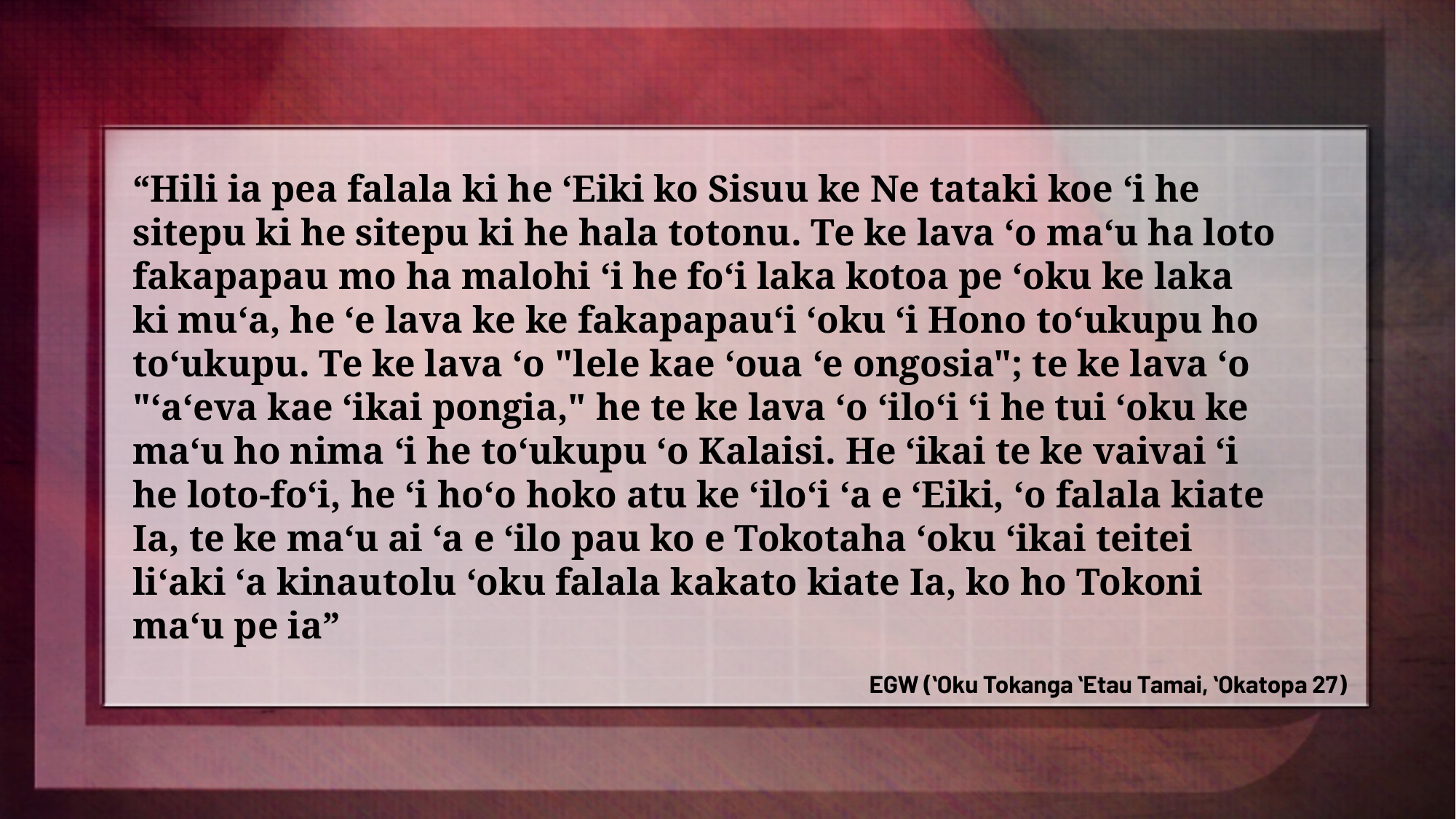

“Hili ia pea falala ki he ʻEiki ko Sisuu ke Ne tataki koe ʻi he sitepu ki he sitepu ki he hala totonu. Te ke lava ʻo maʻu ha loto fakapapau mo ha malohi ʻi he foʻi laka kotoa pe ʻoku ke laka ki muʻa, he ʻe lava ke ke fakapapauʻi ʻoku ʻi Hono toʻukupu ho toʻukupu. Te ke lava ʻo "lele kae ʻoua ʻe ongosia"; te ke lava ʻo "ʻaʻeva kae ʻikai pongia," he te ke lava ʻo ʻiloʻi ʻi he tui ʻoku ke maʻu ho nima ʻi he toʻukupu ʻo Kalaisi. He ʻikai te ke vaivai ʻi he loto-foʻi, he ʻi hoʻo hoko atu ke ʻiloʻi ʻa e ʻEiki, ʻo falala kiate Ia, te ke maʻu ai ʻa e ʻilo pau ko e Tokotaha ʻoku ʻikai teitei liʻaki ʻa kinautolu ʻoku falala kakato kiate Ia, ko ho Tokoni maʻu pe ia”
EGW (ʻOku Tokanga ʻEtau Tamai, ʻOkatopa 27)